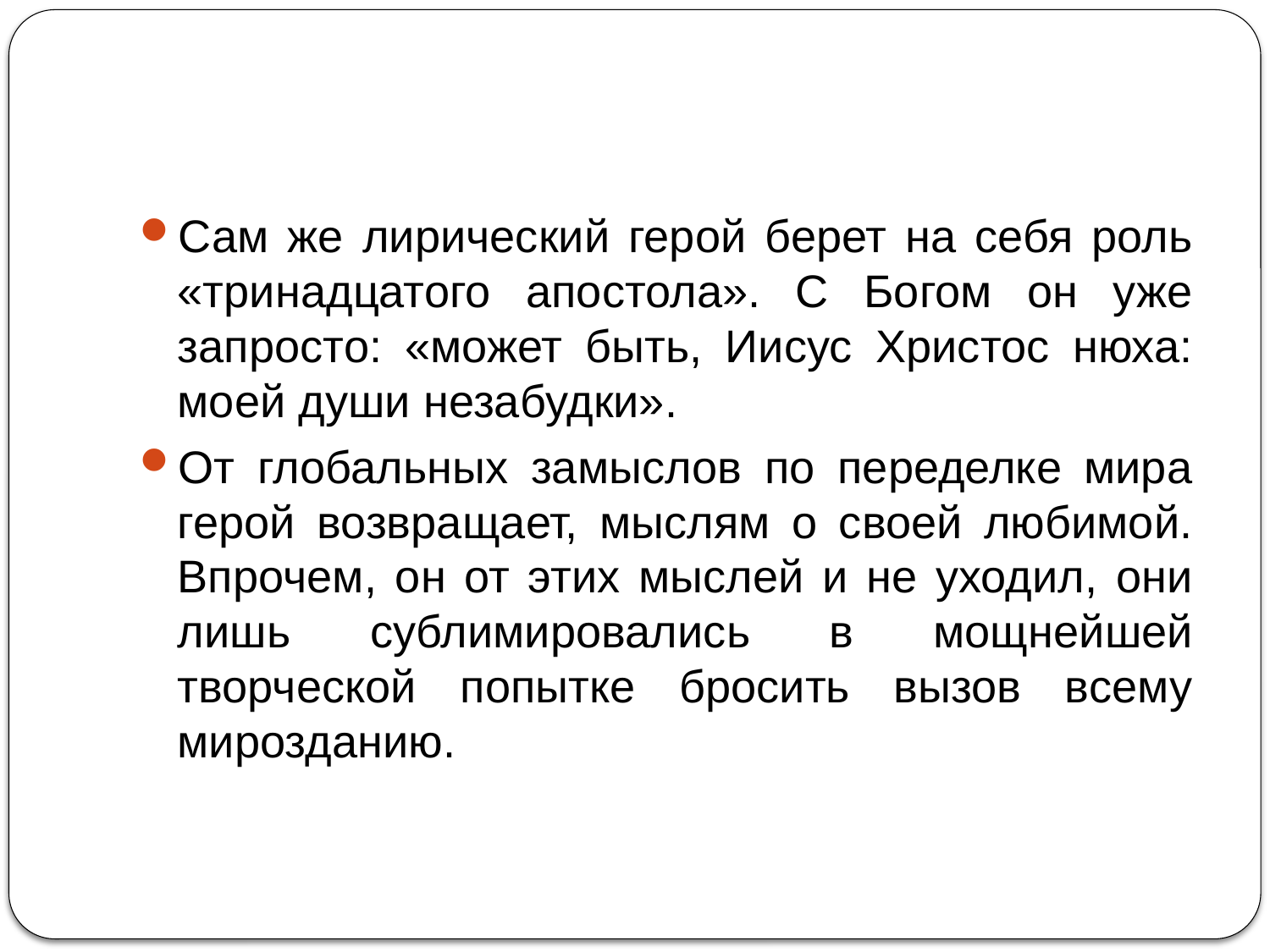

#
Сам же лирический герой берет на себя роль «тринадцатого апостола». С Богом он уже запросто: «может быть, Иисус Христос нюха: моей души незабудки».
От глобальных замыслов по переделке мира герой возвращает, мыслям о своей любимой. Впрочем, он от этих мыслей и не уходил, они лишь сублимировались в мощнейшей творческой попытке бросить вызов всему мирозданию.